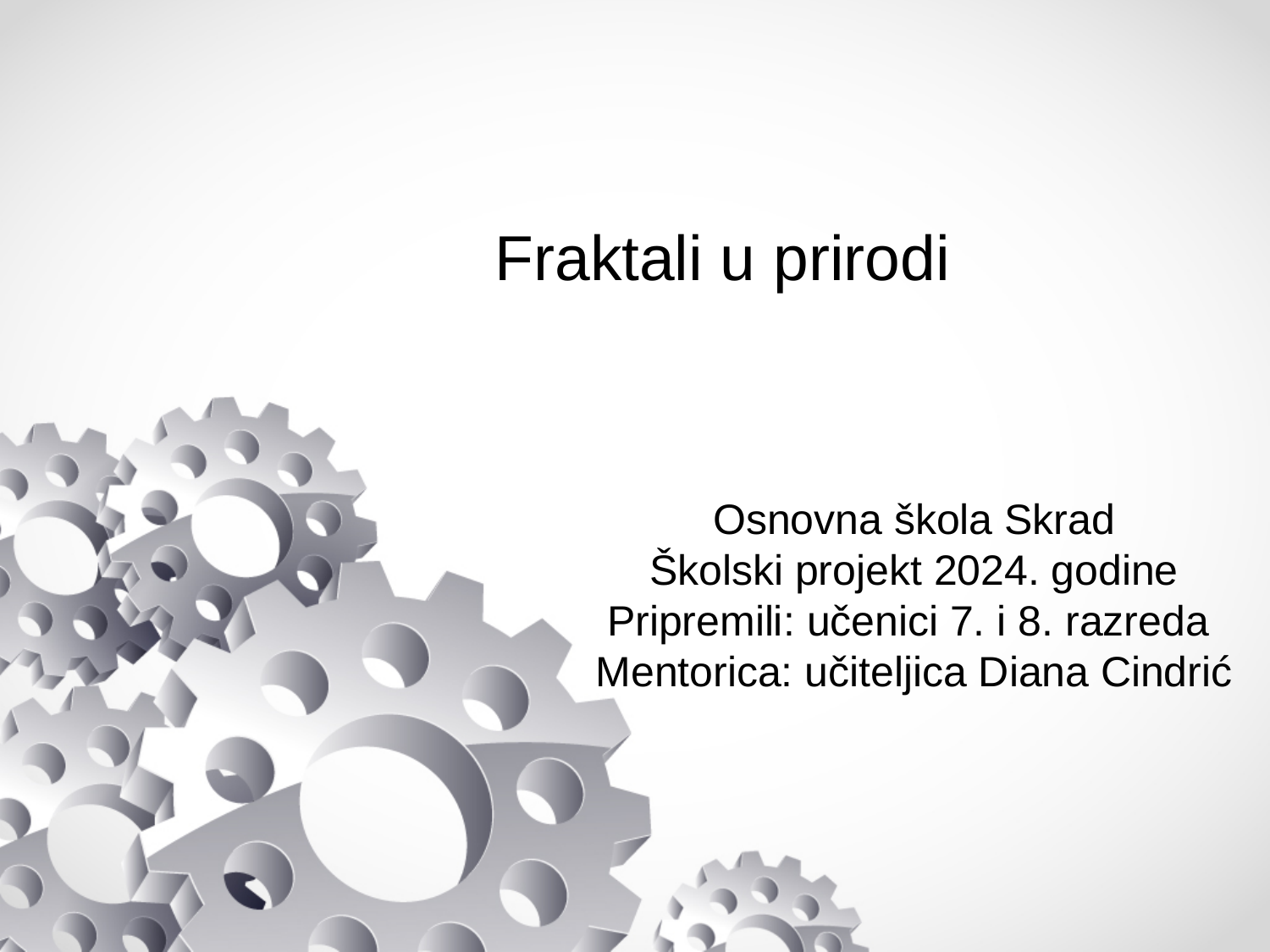

# Fraktali u prirodi
Osnovna škola Skrad
Školski projekt 2024. godine
Pripremili: učenici 7. i 8. razreda
Mentorica: učiteljica Diana Cindrić